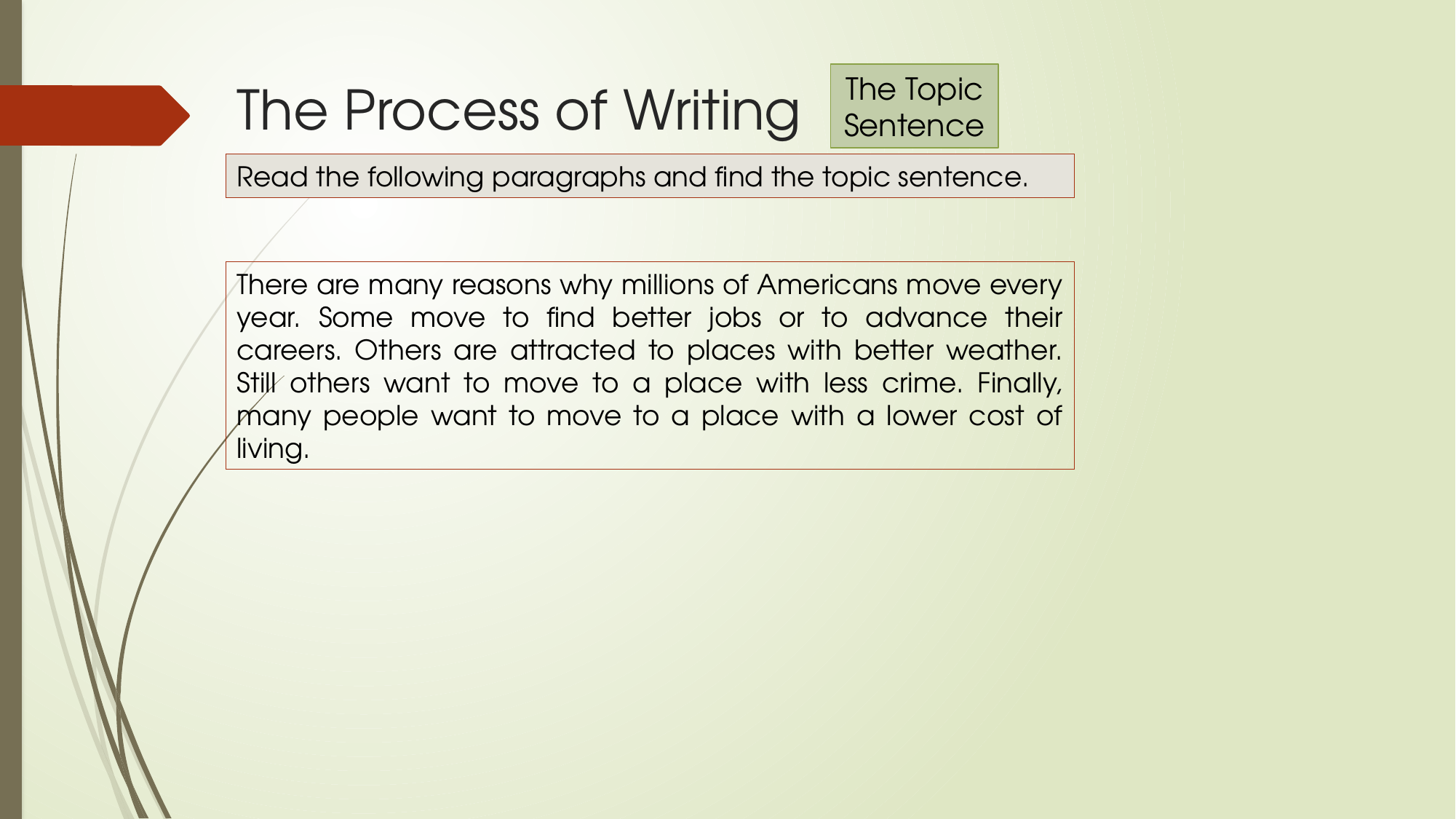

The Topic Sentence
The Process of Writing
Read the following paragraphs and find the topic sentence.
There are many reasons why millions of Americans move every year. Some move to find better jobs or to advance their careers. Others are attracted to places with better weather. Still others want to move to a place with less crime. Finally, many people want to move to a place with a lower cost of living.